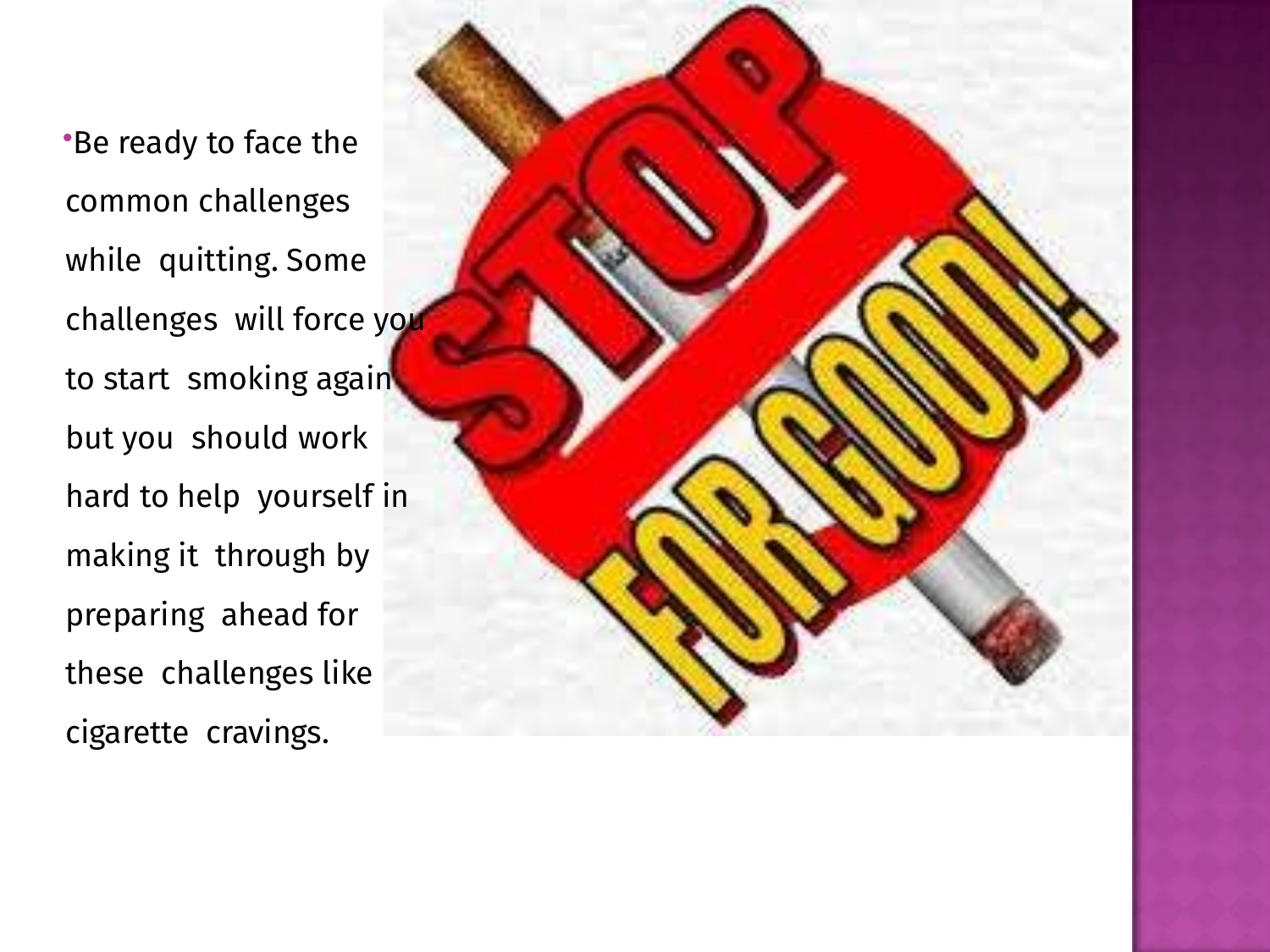

Be ready to face the  common challenges while  quitting. Some challenges  will force you to start  smoking again but you  should work hard to help  yourself in making it  through by preparing  ahead for these  challenges like cigarette  cravings.